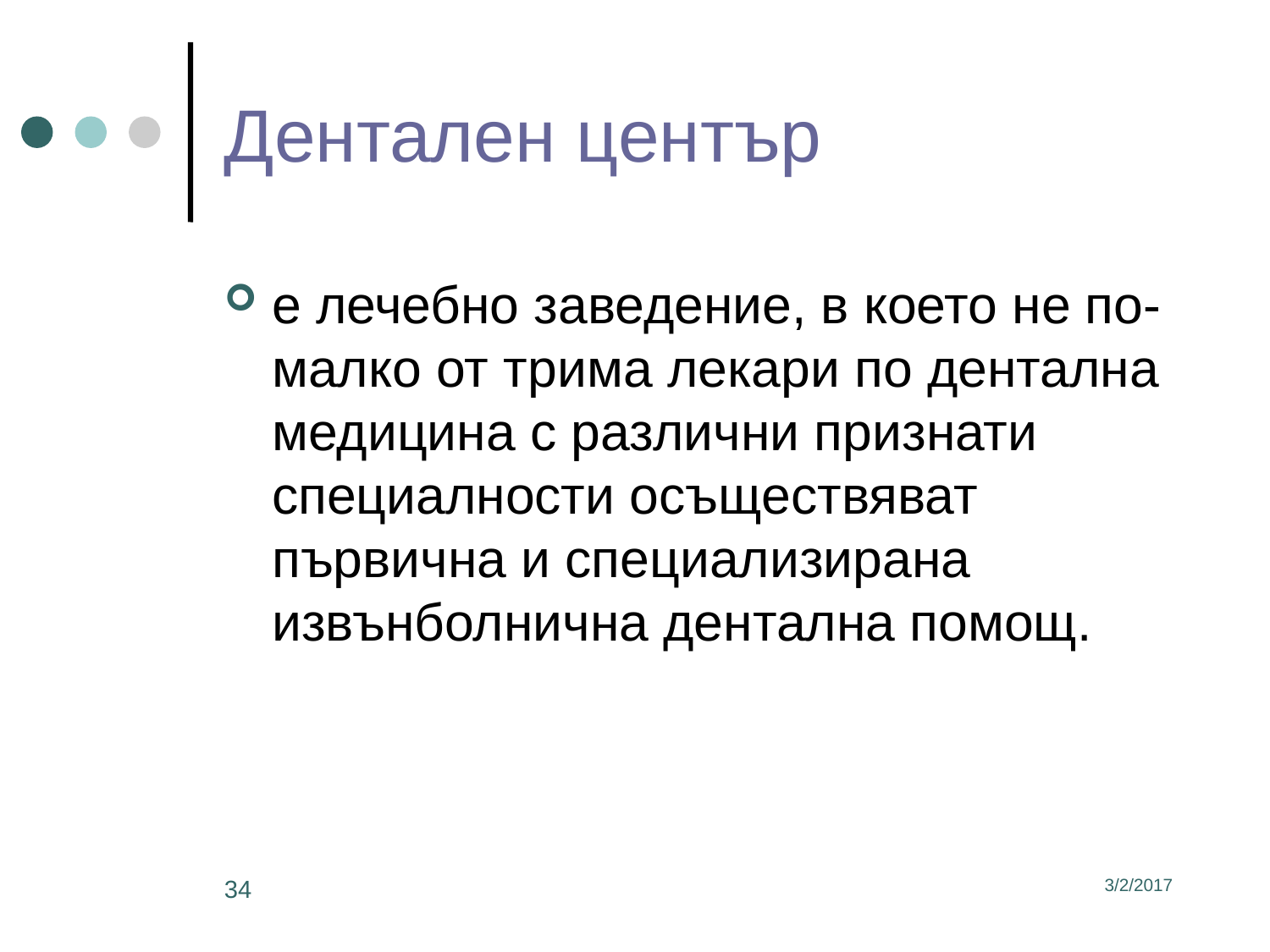

# Дентален център
е лечебно заведение, в което не по-малко от трима лекари по дентална медицина с различни признати специалности осъществяват първична и специализирана извънболнична дентална помощ.
34
3/2/2017